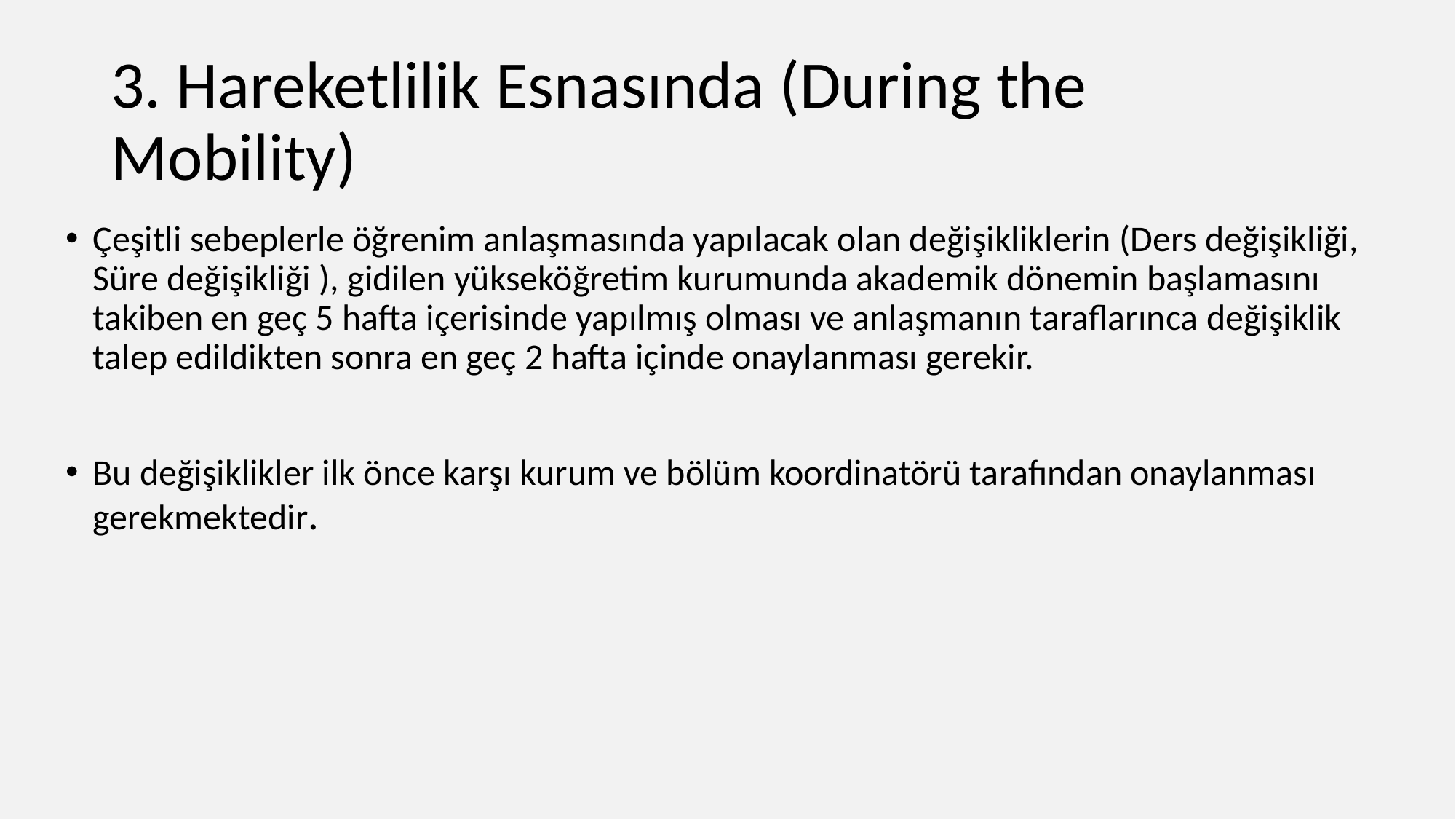

# 3. Hareketlilik Esnasında (During the Mobility)
Çeşitli sebeplerle öğrenim anlaşmasında yapılacak olan değişikliklerin (Ders değişikliği, Süre değişikliği ), gidilen yükseköğretim kurumunda akademik dönemin başlamasını takiben en geç 5 hafta içerisinde yapılmış olması ve anlaşmanın taraflarınca değişiklik talep edildikten sonra en geç 2 hafta içinde onaylanması gerekir.

Bu değişiklikler ilk önce karşı kurum ve bölüm koordinatörü tarafından onaylanması gerekmektedir.